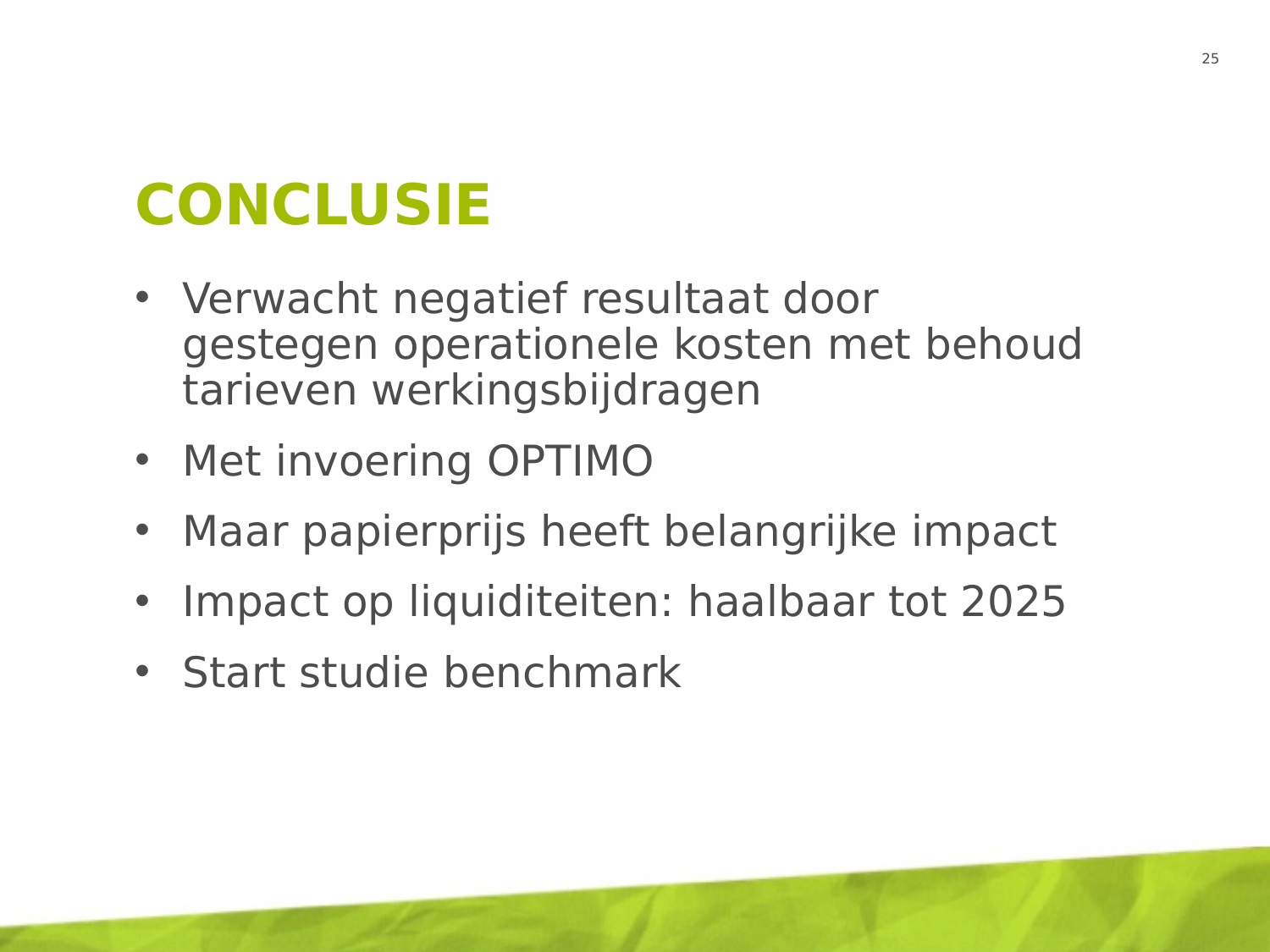

25
# Conclusie
Verwacht negatief resultaat door gestegen operationele kosten met behoud tarieven werkingsbijdragen
Met invoering OPTIMO
Maar papierprijs heeft belangrijke impact
Impact op liquiditeiten: haalbaar tot 2025​
Start studie benchmark